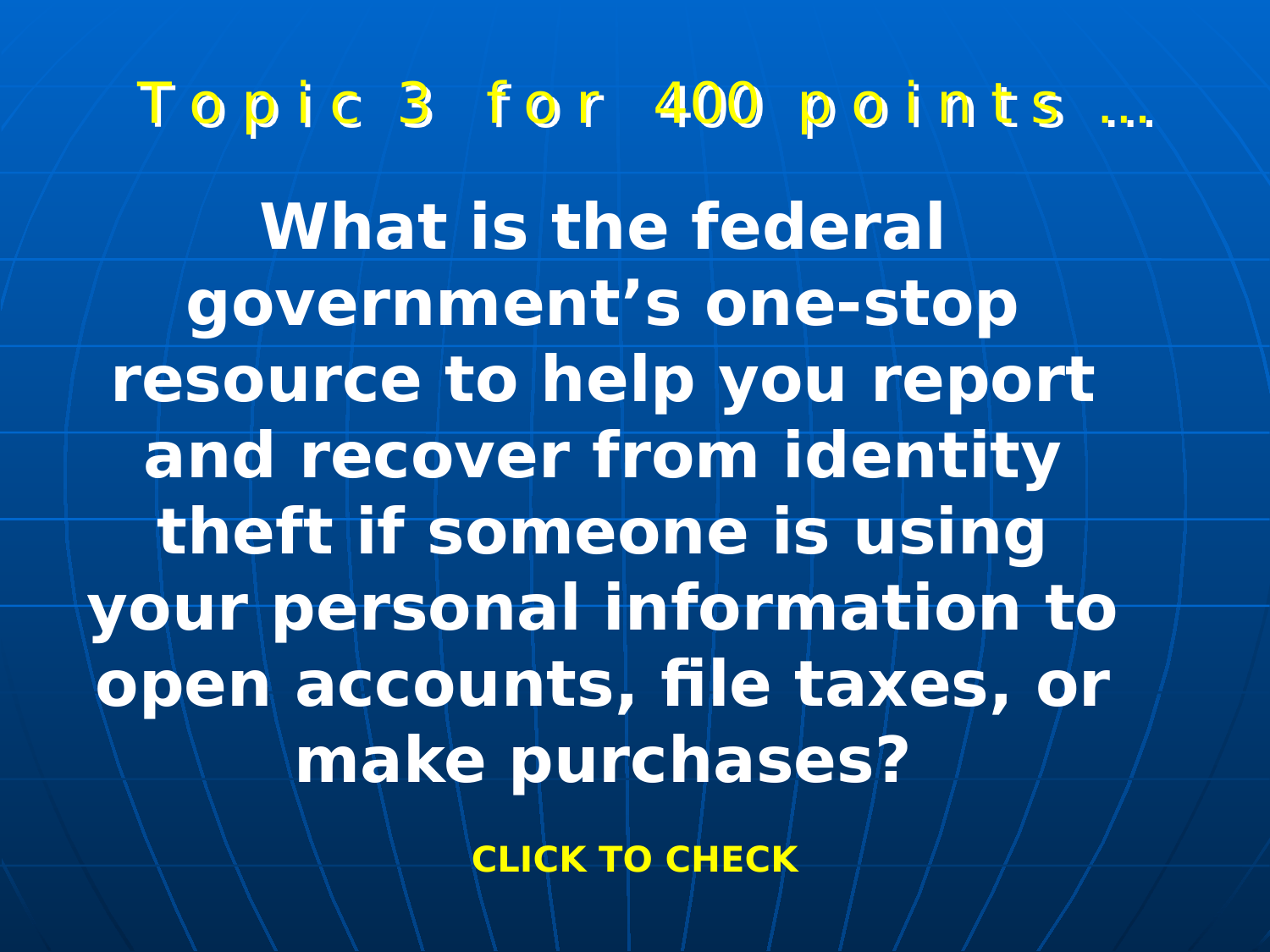

T o p i c  3   f o r   400  p o i n t s  …
What is the federal government’s one-stop resource to help you report and recover from identity theft if someone is using your personal information to open accounts, file taxes, or make purchases?
CLICK TO CHECK